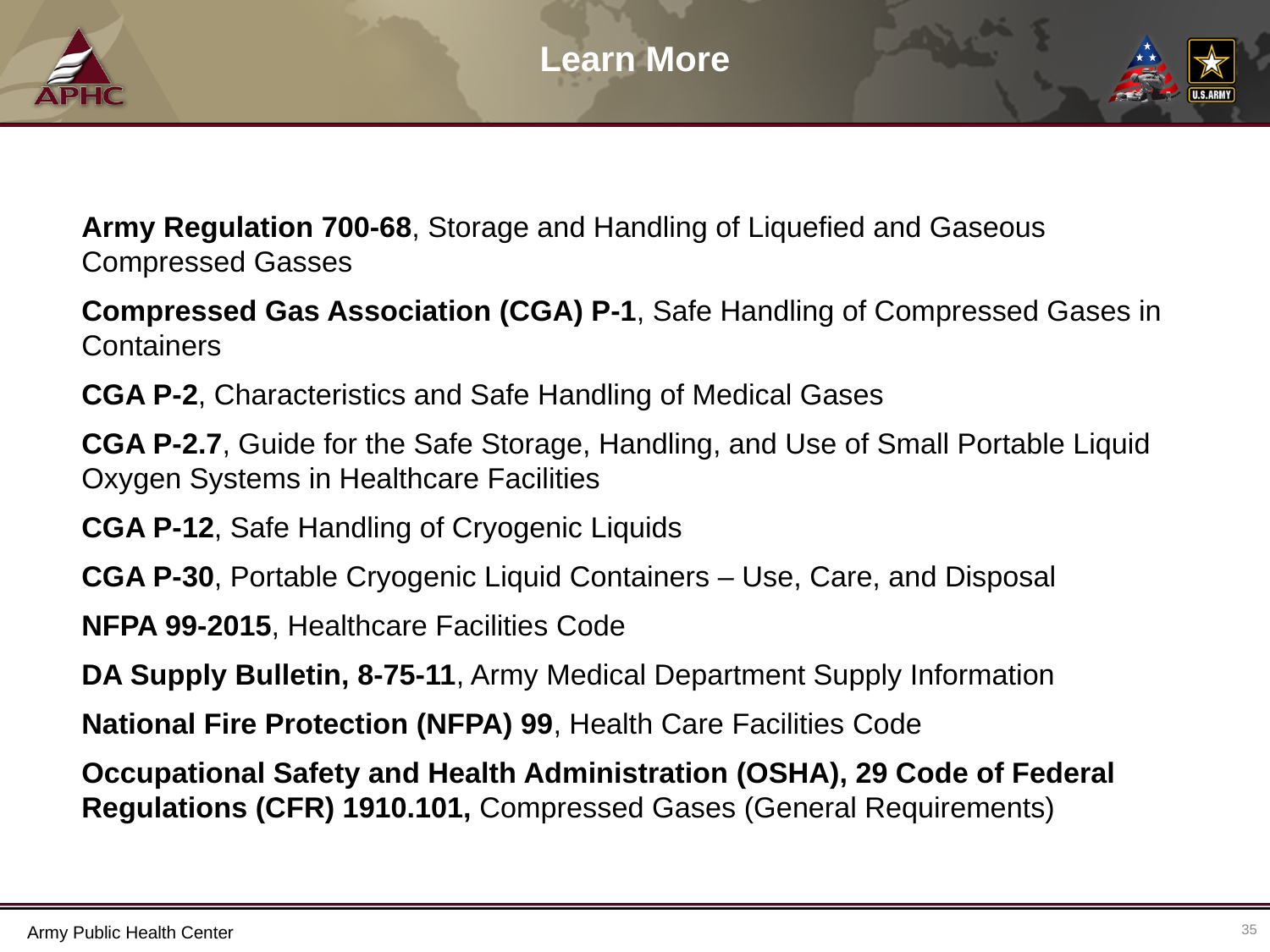

# Learn More
Army Regulation 700-68, Storage and Handling of Liquefied and Gaseous Compressed Gasses
Compressed Gas Association (CGA) P-1, Safe Handling of Compressed Gases in Containers
CGA P-2, Characteristics and Safe Handling of Medical Gases
CGA P-2.7, Guide for the Safe Storage, Handling, and Use of Small Portable Liquid Oxygen Systems in Healthcare Facilities
CGA P-12, Safe Handling of Cryogenic Liquids
CGA P-30, Portable Cryogenic Liquid Containers – Use, Care, and Disposal
NFPA 99-2015, Healthcare Facilities Code
DA Supply Bulletin, 8-75-11, Army Medical Department Supply Information
National Fire Protection (NFPA) 99, Health Care Facilities Code
Occupational Safety and Health Administration (OSHA), 29 Code of Federal Regulations (CFR) 1910.101, Compressed Gases (General Requirements)
35